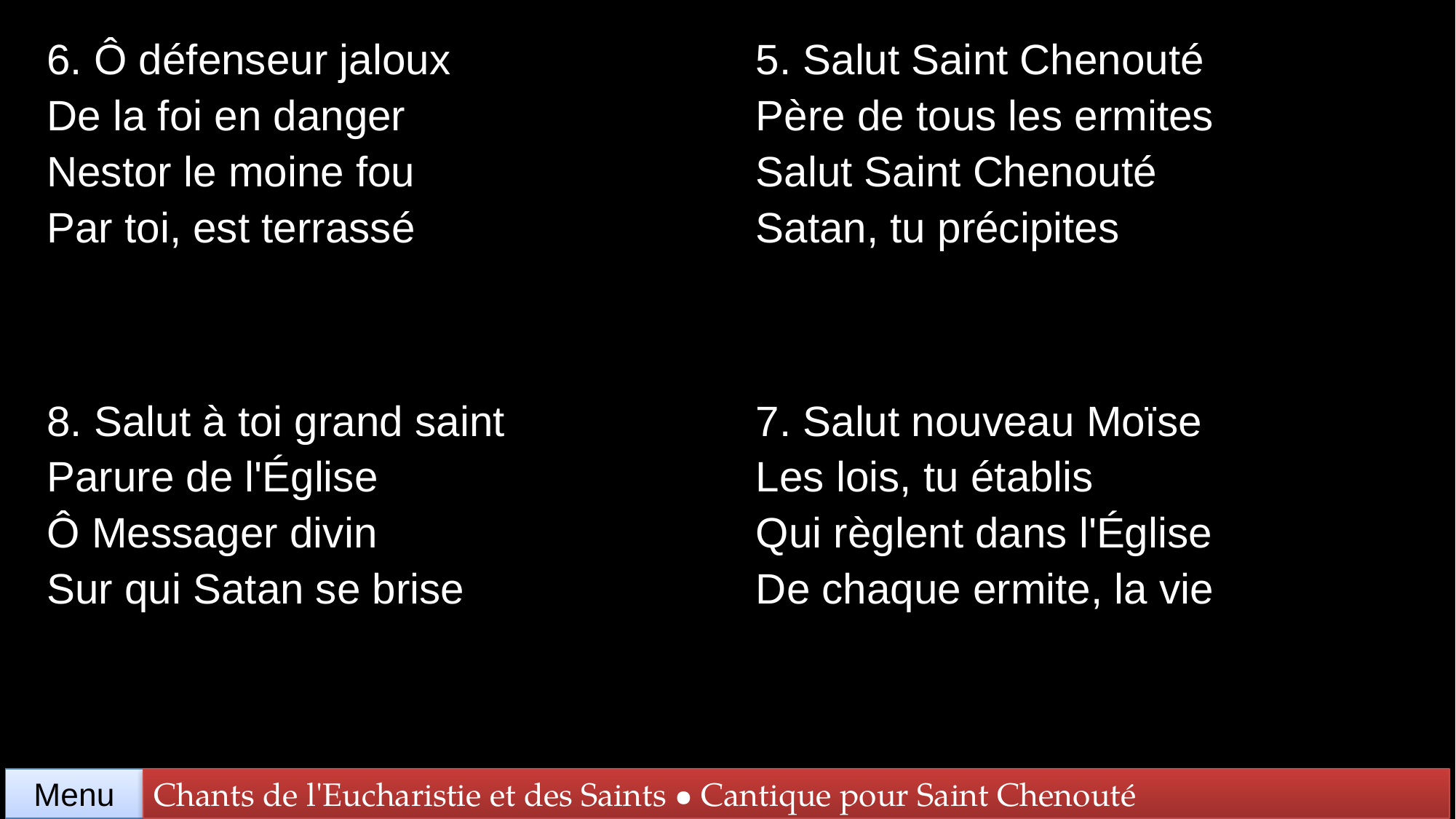

| 6. Ô défenseur jaloux De la foi en danger Nestor le moine fou Par toi, est terrassé | 5. Salut Saint Chenouté Père de tous les ermites Salut Saint Chenouté Satan, tu précipites |
| --- | --- |
| 8. Salut à toi grand saint Parure de l'Église Ô Messager divin Sur qui Satan se brise | 7. Salut nouveau Moïse Les lois, tu établis Qui règlent dans l'Église De chaque ermite, la vie |

Chants de l'Eucharistie et des Saints • Cantique pour Saint Chenouté
Menu